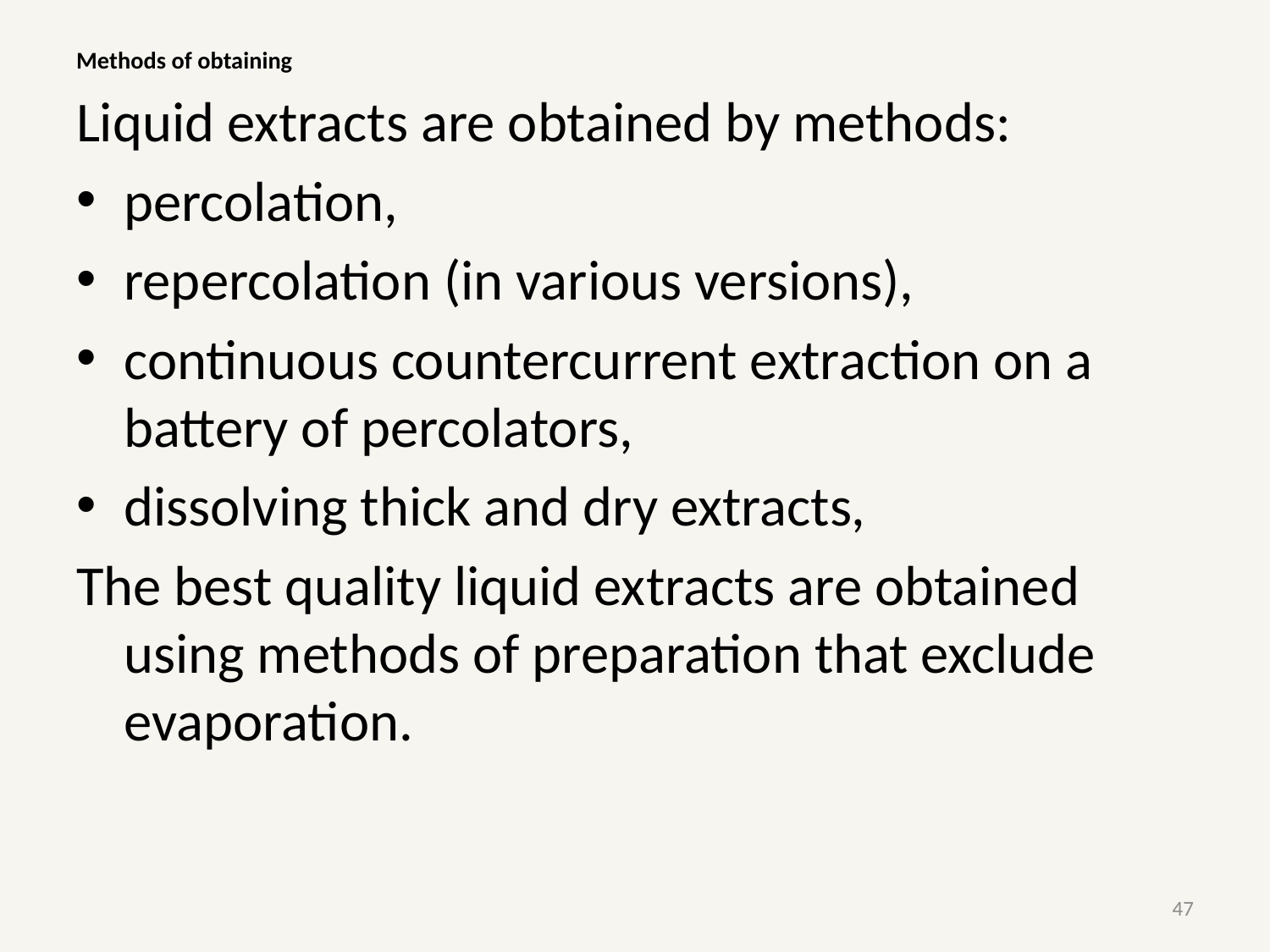

# Methods of obtaining
Liquid extracts are obtained by methods:
percolation,
repercolation (in various versions),
continuous countercurrent extraction on a battery of percolators,
dissolving thick and dry extracts,
The best quality liquid extracts are obtained using methods of preparation that exclude evaporation.

47